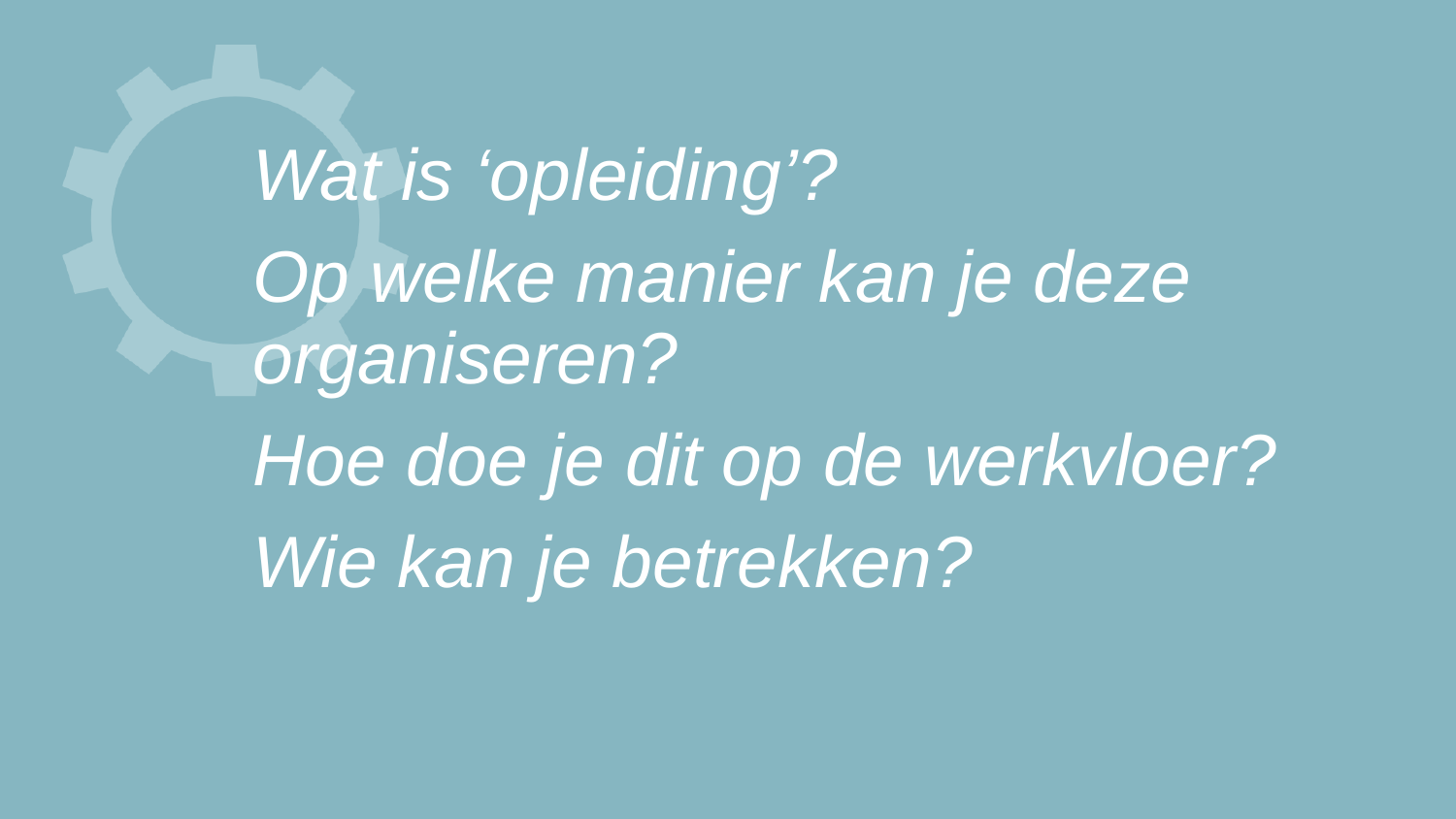

Wat is ‘opleiding’?
Op welke manier kan je deze organiseren?
Hoe doe je dit op de werkvloer?
Wie kan je betrekken?